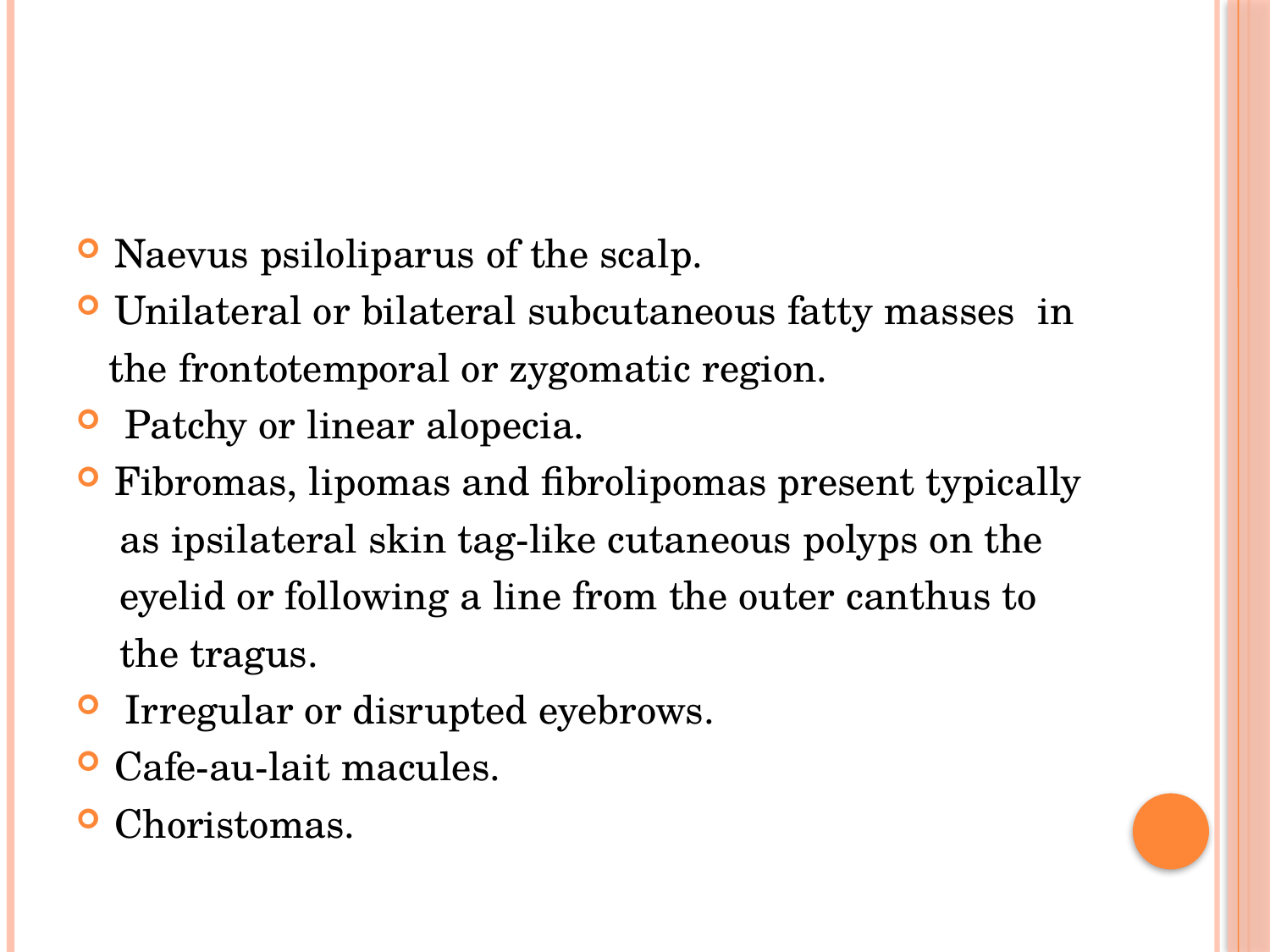

#
Naevus psiloliparus of the scalp.
Unilateral or bilateral subcutaneous fatty masses  in
   the frontotemporal or zygomatic region.
 Patchy or linear alopecia.
Fibromas, lipomas and fibrolipomas present typically
    as ipsilateral skin tag‐like cutaneous polyps on the
    eyelid or following a line from the outer canthus to
    the tragus.
 Irregular or disrupted eyebrows.
Cafe‐au‐lait macules.
Choristomas.